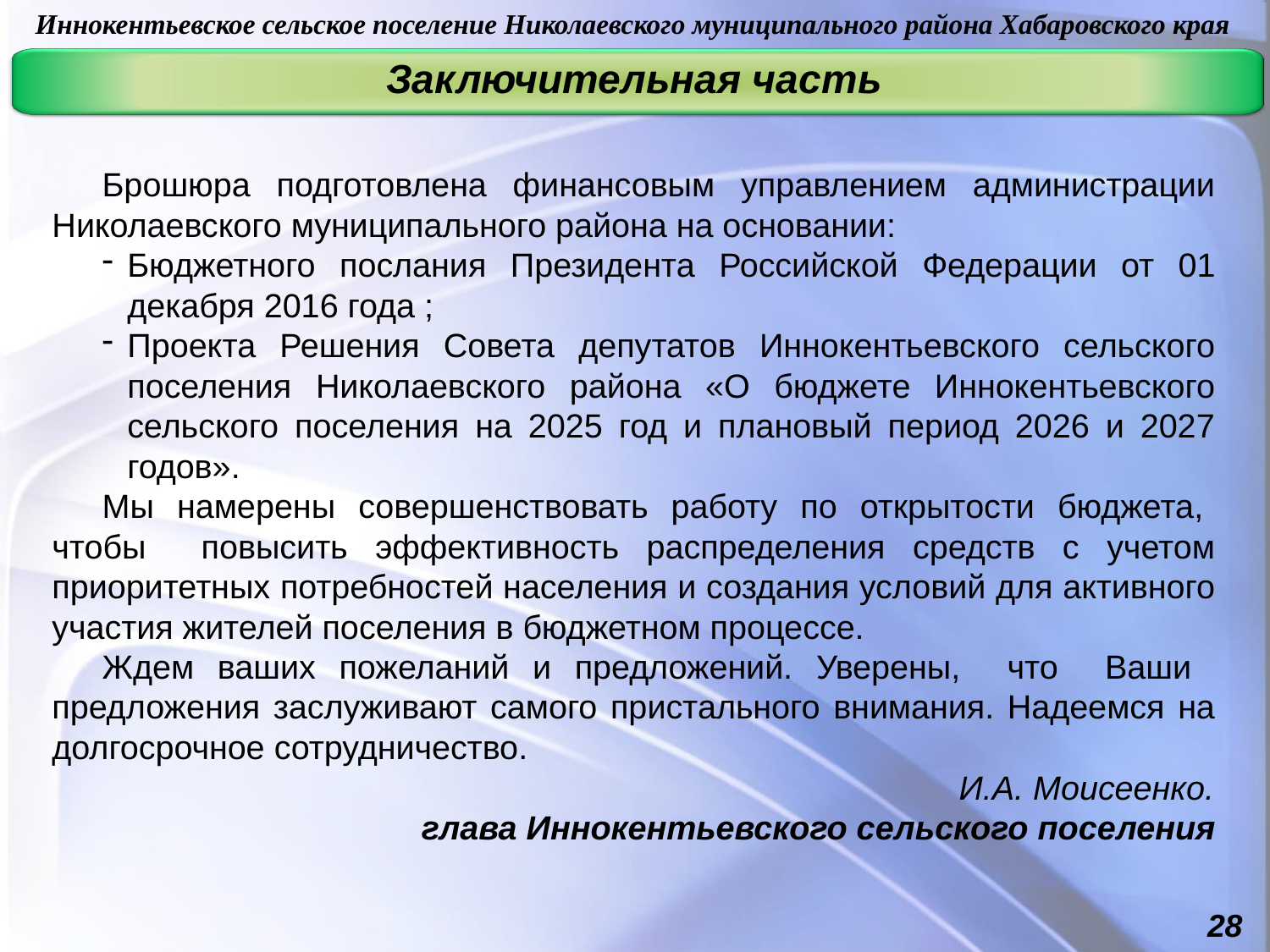

Иннокентьевское сельское поселение Николаевского муниципального района Хабаровского края
Заключительная часть

Брошюра подготовлена финансовым управлением администрации Николаевского муниципального района на основании:
Бюджетного послания Президента Российской Федерации от 01 декабря 2016 года ;
Проекта Решения Совета депутатов Иннокентьевского сельского поселения Николаевского района «О бюджете Иннокентьевского сельского поселения на 2025 год и плановый период 2026 и 2027 годов».
Мы  намерены  совершенствовать  работу  по  открытости  бюджета,  чтобы  повысить эффективность распределения средств с учетом приоритетных потребностей населения и создания условий для активного участия жителей поселения в бюджетном процессе.
Ждем ваших пожеланий и предложений. Уверены,  что  Ваши  предложения заслуживают самого пристального внимания. Надеемся на долгосрочное сотрудничество.
                                                                                            И.А. Моисеенко.
глава Иннокентьевского сельского поселения

28